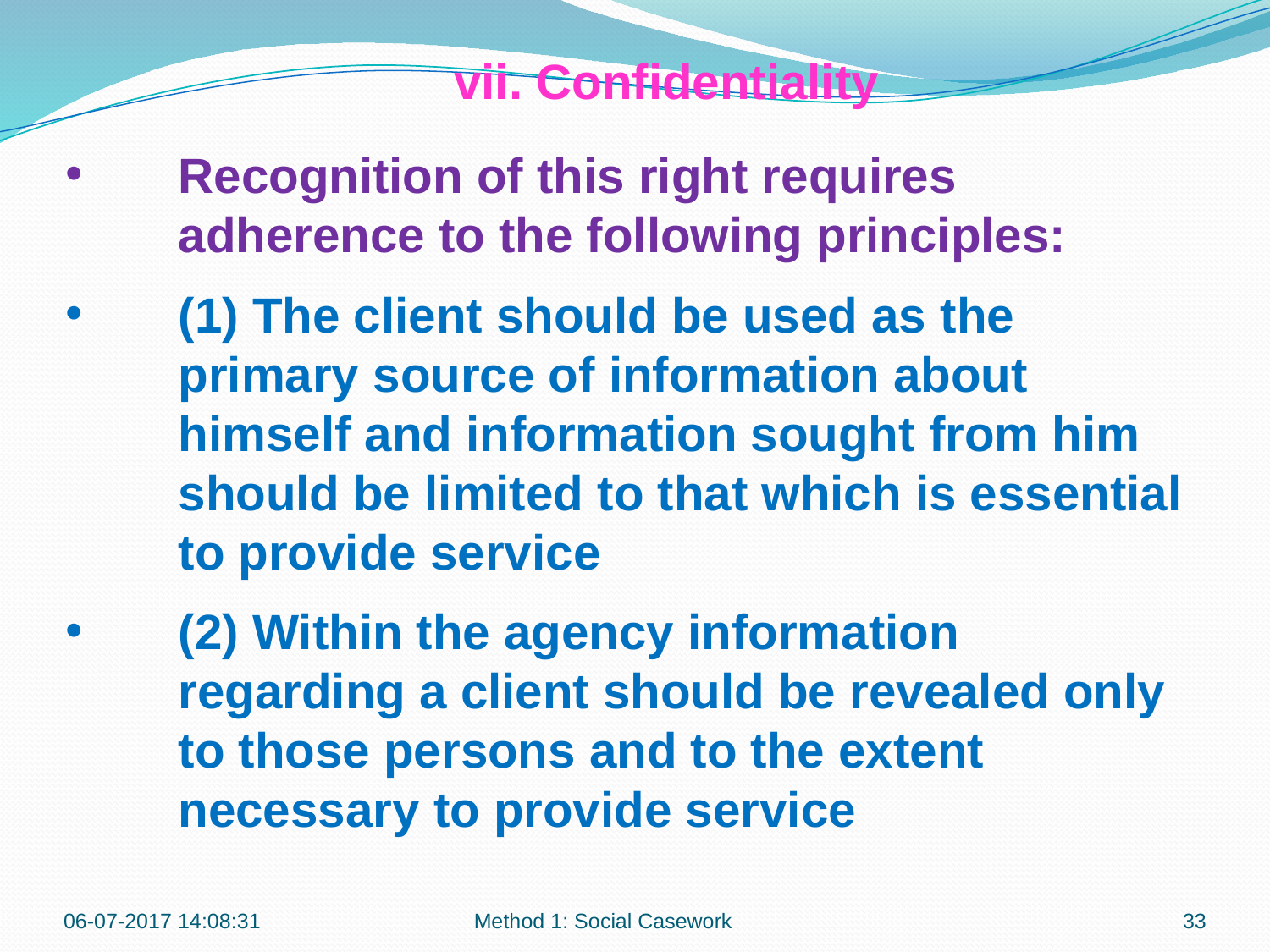

vii. Confidentiality
Recognition of this right requires adherence to the following principles:
(1) The client should be used as the primary source of information about himself and information sought from him should be limited to that which is essential to provide service
(2) Within the agency information regarding a client should be revealed only to those persons and to the extent necessary to provide service

06-07-2017 14:08:31
Method 1: Social Casework
33